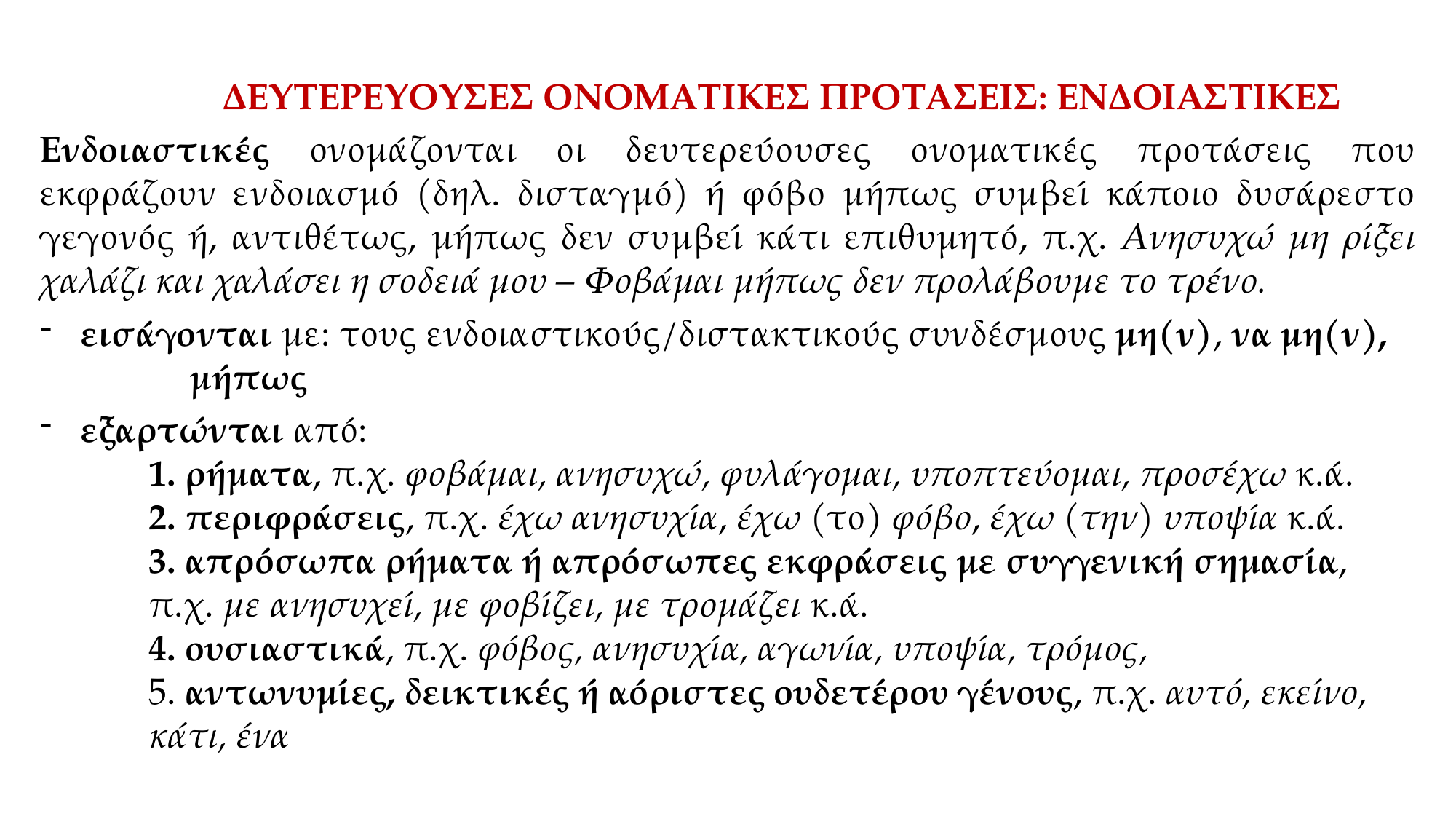

ΔΕΥΤΕΡΕΥΟΥΣΕΣ ΟΝΟΜΑΤΙΚΕΣ ΠΡΟΤΑΣΕΙΣ: ΕΝΔΟΙΑΣΤΙΚΕΣ

Ενδοιαστικές ονομάζονται οι δευτερεύουσες ονοματικές προτάσεις που εκφράζουν ενδοιασμό (δηλ. δισταγμό) ή φόβο μήπως συμβεί κάποιο δυσάρεστο γεγονός ή, αντιθέτως, μήπως δεν συμβεί κάτι επιθυμητό, π.χ. Ανησυχώ μη ρίξει χαλάζι και χαλάσει η σοδειά μου – Φοβάμαι μήπως δεν προλάβουμε το τρένο.

εισάγονται με: τους ενδοιαστικούς/διστακτικούς συνδέσμους μη(ν), να μη(ν), 	μήπως

εξαρτώνται από:
	1. ρήματα, π.χ. φοβάμαι, ανησυχώ, φυλάγομαι, υποπτεύομαι, προσέχω κ.ά.
	2. περιφράσεις, π.χ. έχω ανησυχία, έχω (το) φόβο, έχω (την) υποψία κ.ά.
	3. απρόσωπα ρήματα ή απρόσωπες εκφράσεις με συγγενική σημασία, 	π.χ. με ανησυχεί, με φοβίζει, με τρομάζει κ.ά.
	4. ουσιαστικά, π.χ. φόβος, ανησυχία, αγωνία, υποψία, τρόμος,
	5. αντωνυμίες, δεικτικές ή αόριστες ουδετέρου γένους, π.χ. αυτό, εκείνο, 	κάτι, ένα